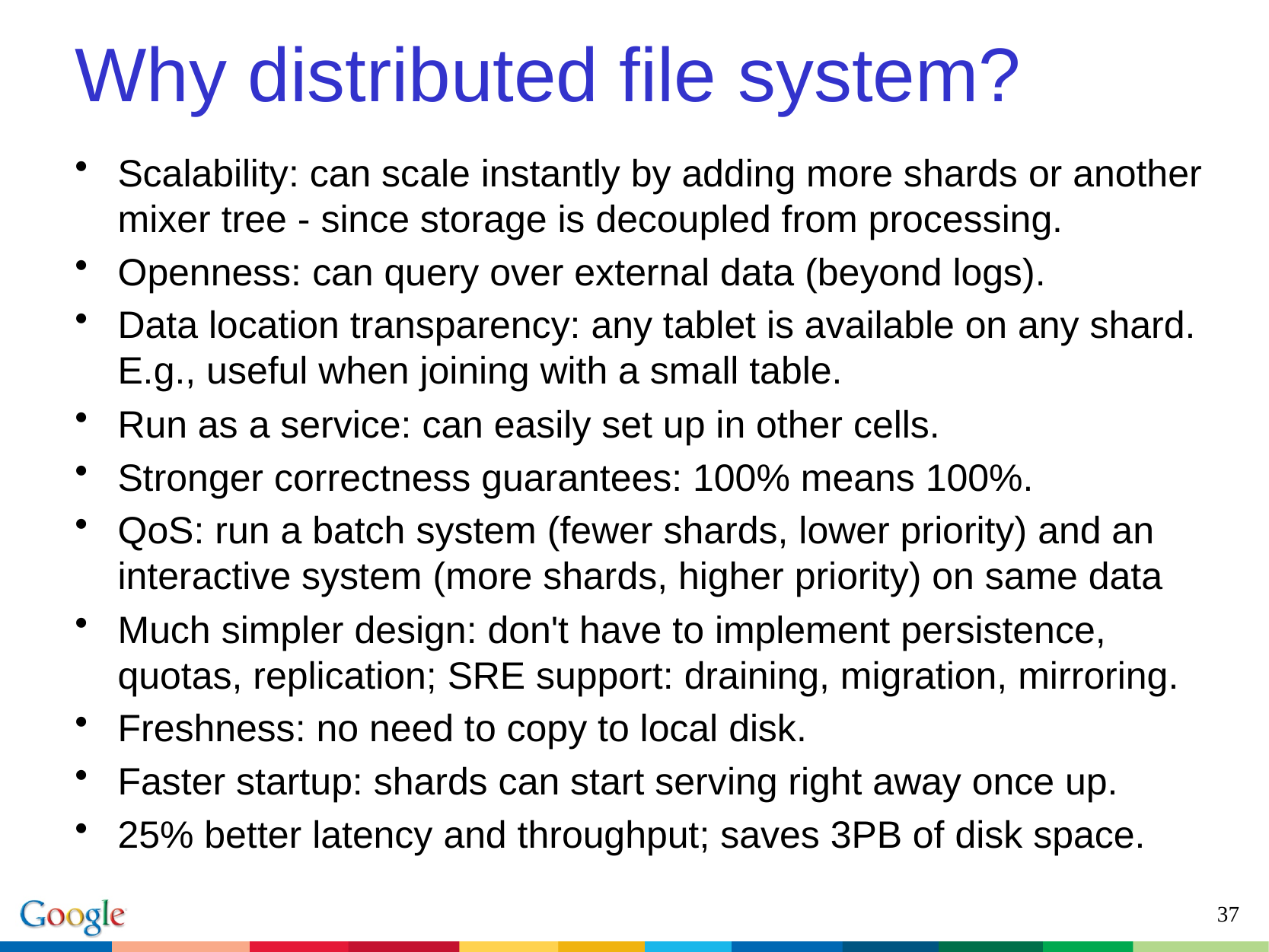

# Why distributed file system?
Scalability: can scale instantly by adding more shards or another mixer tree - since storage is decoupled from processing.
Openness: can query over external data (beyond logs).
Data location transparency: any tablet is available on any shard. E.g., useful when joining with a small table.
Run as a service: can easily set up in other cells.
Stronger correctness guarantees: 100% means 100%.
QoS: run a batch system (fewer shards, lower priority) and an interactive system (more shards, higher priority) on same data
Much simpler design: don't have to implement persistence, quotas, replication; SRE support: draining, migration, mirroring.
Freshness: no need to copy to local disk.
Faster startup: shards can start serving right away once up.
25% better latency and throughput; saves 3PB of disk space.
37